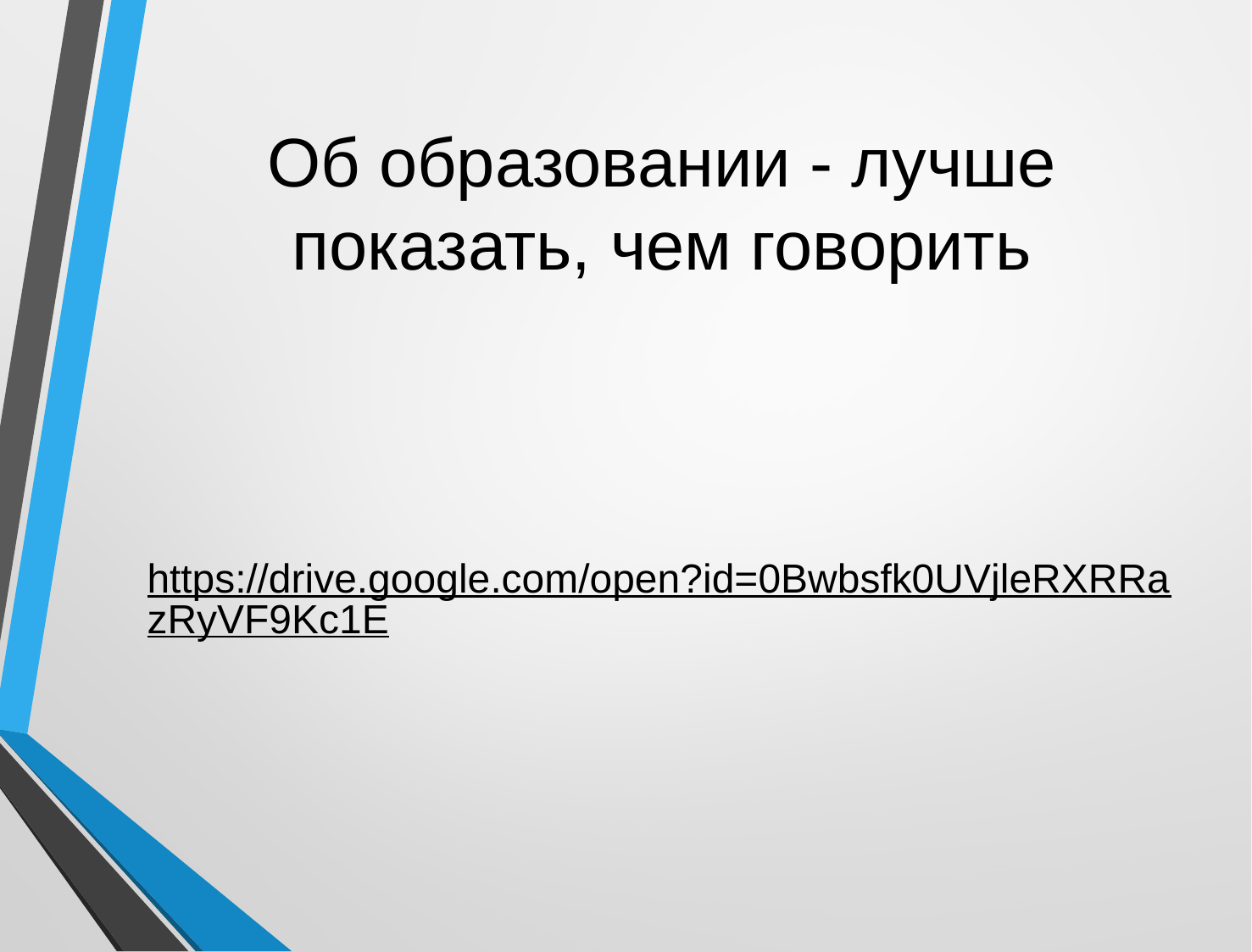

# Об образовании - лучше показать, чем говорить
https://drive.google.com/open?id=0Bwbsfk0UVjleRXRRazRyVF9Kc1E